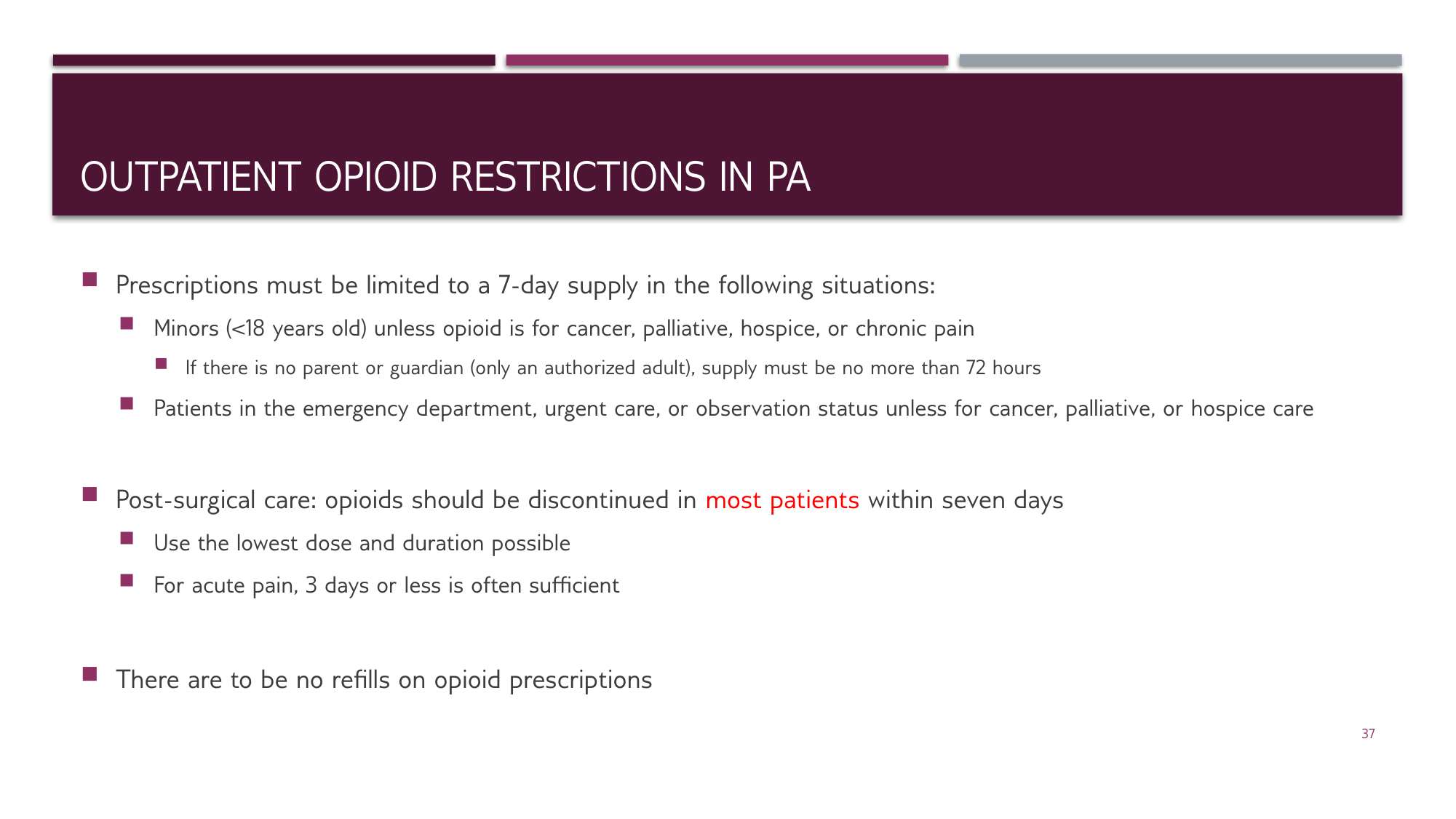

# Outpatient opioid restrictions in Pa
Prescriptions must be limited to a 7-day supply in the following situations:
Minors (<18 years old) unless opioid is for cancer, palliative, hospice, or chronic pain
If there is no parent or guardian (only an authorized adult), supply must be no more than 72 hours
Patients in the emergency department, urgent care, or observation status unless for cancer, palliative, or hospice care

Post-surgical care: opioids should be discontinued in most patients within seven days
Use the lowest dose and duration possible
For acute pain, 3 days or less is often sufficient

There are to be no refills on opioid prescriptions
37